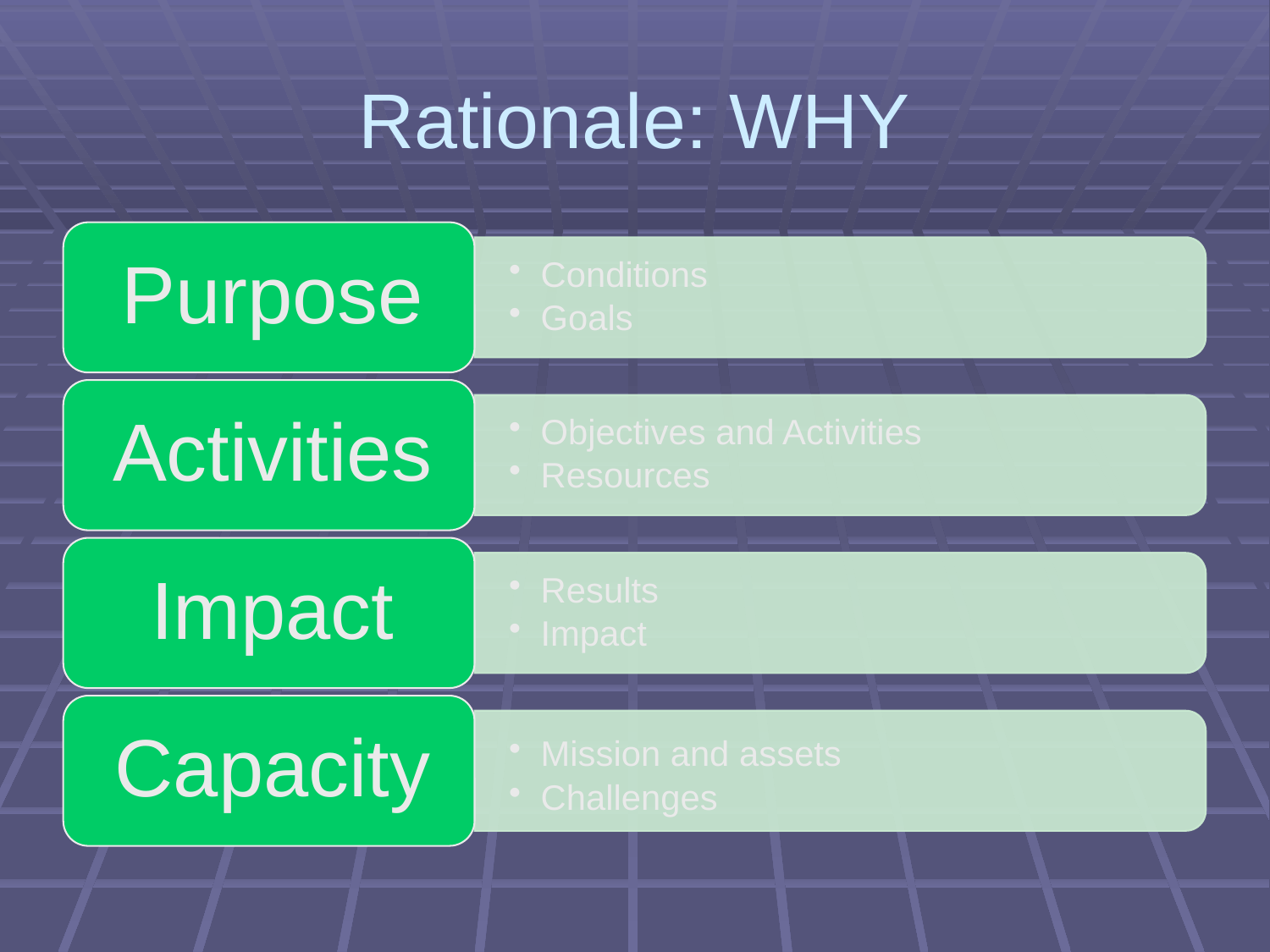

# Rationale: WHY
Conditions
Goals
Purpose
Objectives and Activities
Resources
Activities
Results
Impact
Impact

Mission and assets
Challenges

Capacity